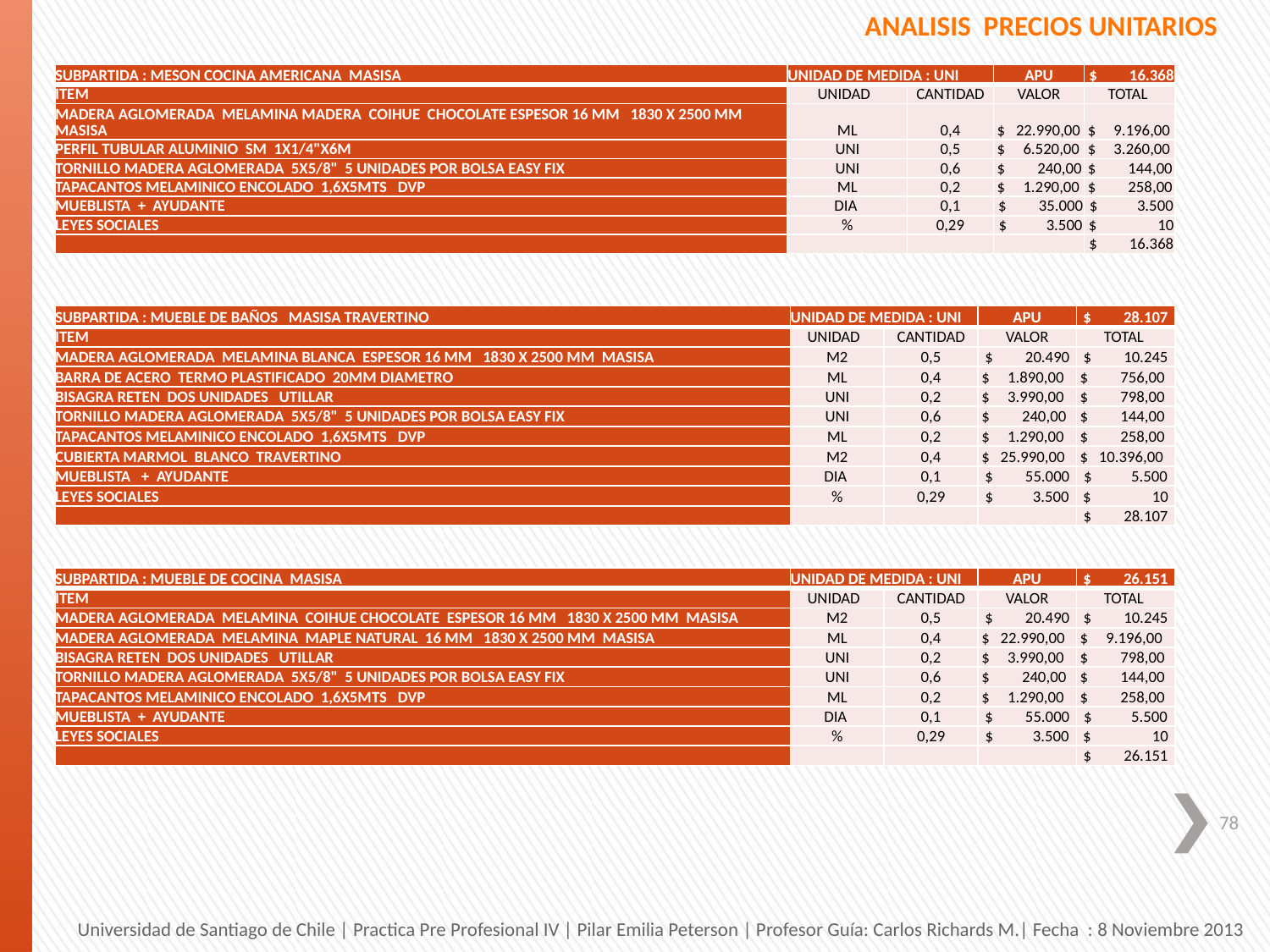

ANALISIS  PRECIOS UNITARIOS
| SUBPARTIDA : MESON COCINA AMERICANA MASISA | UNIDAD DE MEDIDA : UNI |  | APU | $ 16.368 |
| --- | --- | --- | --- | --- |
| ITEM | UNIDAD | CANTIDAD | VALOR | TOTAL |
| MADERA AGLOMERADA MELAMINA MADERA COIHUE CHOCOLATE ESPESOR 16 MM 1830 X 2500 MM MASISA | ML | 0,4 | $ 22.990,00 | $ 9.196,00 |
| PERFIL TUBULAR ALUMINIO SM 1X1/4"X6M | UNI | 0,5 | $ 6.520,00 | $ 3.260,00 |
| TORNILLO MADERA AGLOMERADA 5X5/8" 5 UNIDADES POR BOLSA EASY FIX | UNI | 0,6 | $ 240,00 | $ 144,00 |
| TAPACANTOS MELAMINICO ENCOLADO 1,6X5MTS DVP | ML | 0,2 | $ 1.290,00 | $ 258,00 |
| MUEBLISTA + AYUDANTE | DIA | 0,1 | $ 35.000 | $ 3.500 |
| LEYES SOCIALES | % | 0,29 | $ 3.500 | $ 10 |
|  |  |  |  | $ 16.368 |
| SUBPARTIDA : MUEBLE DE BAÑOS MASISA TRAVERTINO | UNIDAD DE MEDIDA : UNI |  | APU | $ 28.107 |
| --- | --- | --- | --- | --- |
| ITEM | UNIDAD | CANTIDAD | VALOR | TOTAL |
| MADERA AGLOMERADA MELAMINA BLANCA ESPESOR 16 MM 1830 X 2500 MM MASISA | M2 | 0,5 | $ 20.490 | $ 10.245 |
| BARRA DE ACERO TERMO PLASTIFICADO 20MM DIAMETRO | ML | 0,4 | $ 1.890,00 | $ 756,00 |
| BISAGRA RETEN DOS UNIDADES UTILLAR | UNI | 0,2 | $ 3.990,00 | $ 798,00 |
| TORNILLO MADERA AGLOMERADA 5X5/8" 5 UNIDADES POR BOLSA EASY FIX | UNI | 0,6 | $ 240,00 | $ 144,00 |
| TAPACANTOS MELAMINICO ENCOLADO 1,6X5MTS DVP | ML | 0,2 | $ 1.290,00 | $ 258,00 |
| CUBIERTA MARMOL BLANCO TRAVERTINO | M2 | 0,4 | $ 25.990,00 | $ 10.396,00 |
| MUEBLISTA + AYUDANTE | DIA | 0,1 | $ 55.000 | $ 5.500 |
| LEYES SOCIALES | % | 0,29 | $ 3.500 | $ 10 |
|  |  |  |  | $ 28.107 |
| SUBPARTIDA : MUEBLE DE COCINA MASISA | UNIDAD DE MEDIDA : UNI |  | APU | $ 26.151 |
| --- | --- | --- | --- | --- |
| ITEM | UNIDAD | CANTIDAD | VALOR | TOTAL |
| MADERA AGLOMERADA MELAMINA COIHUE CHOCOLATE ESPESOR 16 MM 1830 X 2500 MM MASISA | M2 | 0,5 | $ 20.490 | $ 10.245 |
| MADERA AGLOMERADA MELAMINA MAPLE NATURAL 16 MM 1830 X 2500 MM MASISA | ML | 0,4 | $ 22.990,00 | $ 9.196,00 |
| BISAGRA RETEN DOS UNIDADES UTILLAR | UNI | 0,2 | $ 3.990,00 | $ 798,00 |
| TORNILLO MADERA AGLOMERADA 5X5/8" 5 UNIDADES POR BOLSA EASY FIX | UNI | 0,6 | $ 240,00 | $ 144,00 |
| TAPACANTOS MELAMINICO ENCOLADO 1,6X5MTS DVP | ML | 0,2 | $ 1.290,00 | $ 258,00 |
| MUEBLISTA + AYUDANTE | DIA | 0,1 | $ 55.000 | $ 5.500 |
| LEYES SOCIALES | % | 0,29 | $ 3.500 | $ 10 |
|  |  |  |  | $ 26.151 |
78
Universidad de Santiago de Chile | Practica Pre Profesional IV | Pilar Emilia Peterson | Profesor Guía: Carlos Richards M.| Fecha  : 8 Noviembre 2013